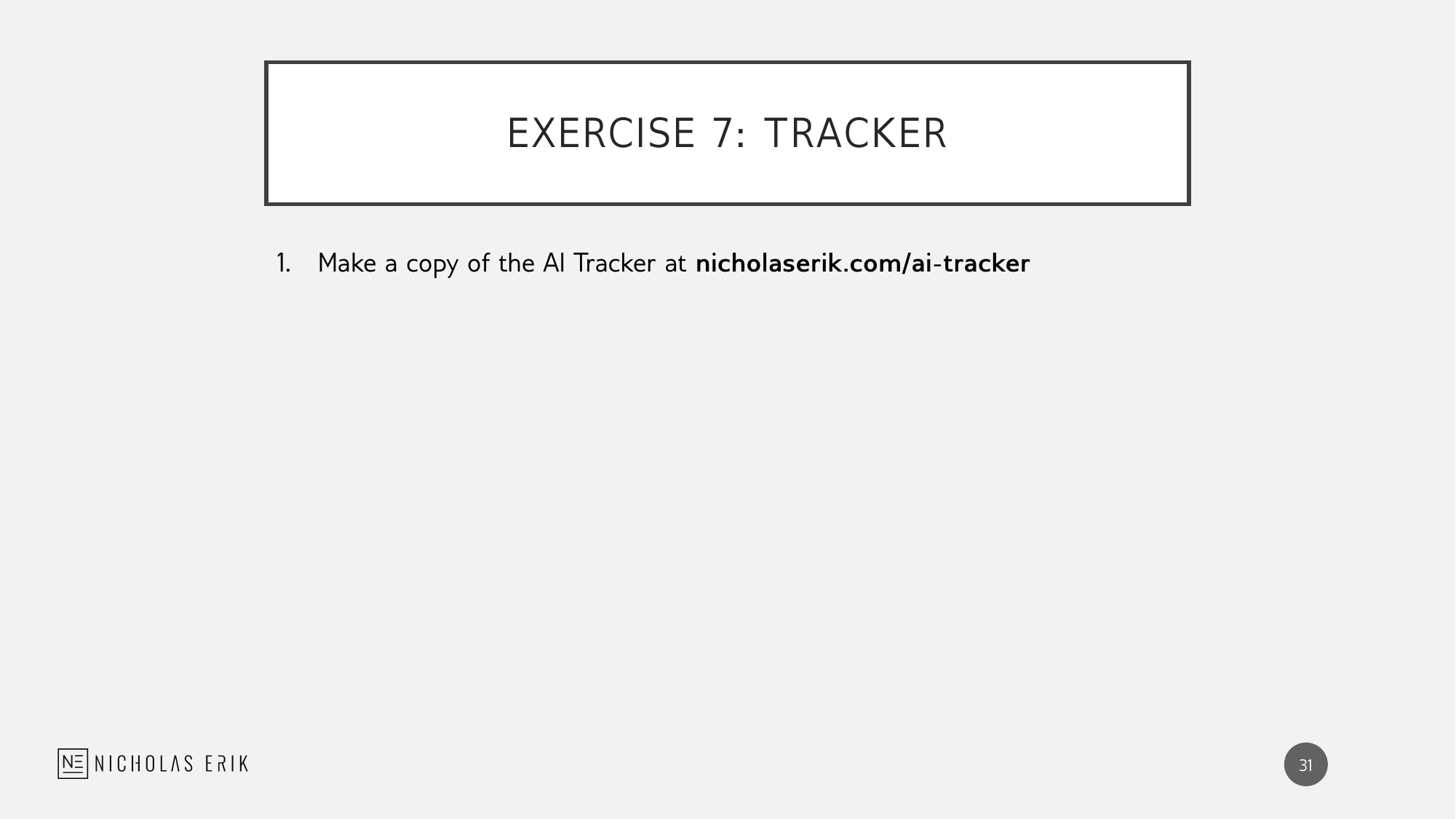

# Exercise 7: Tracker
Make a copy of the AI Tracker at nicholaserik.com/ai-tracker
31